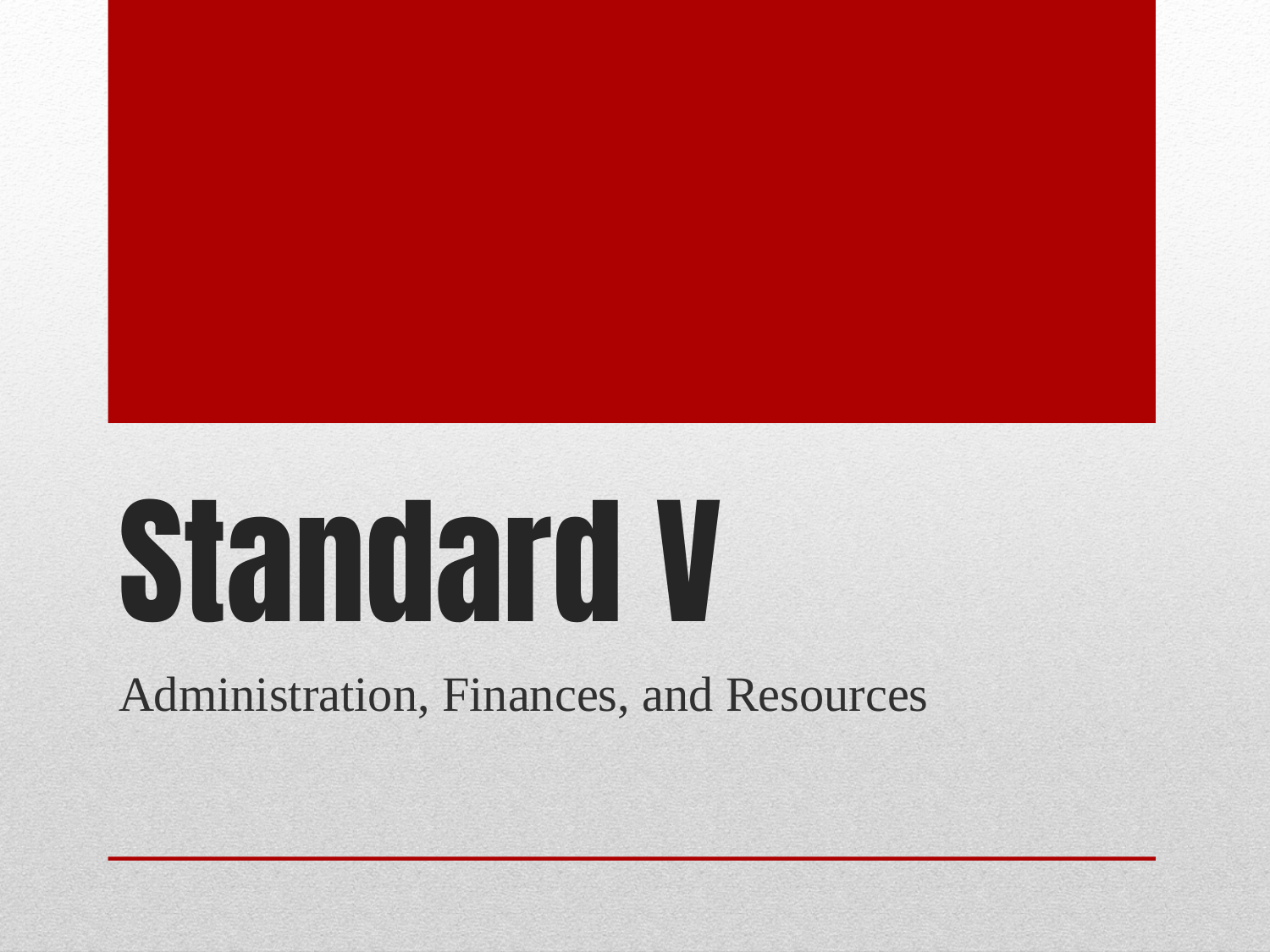

# Standard V
Administration, Finances, and Resources